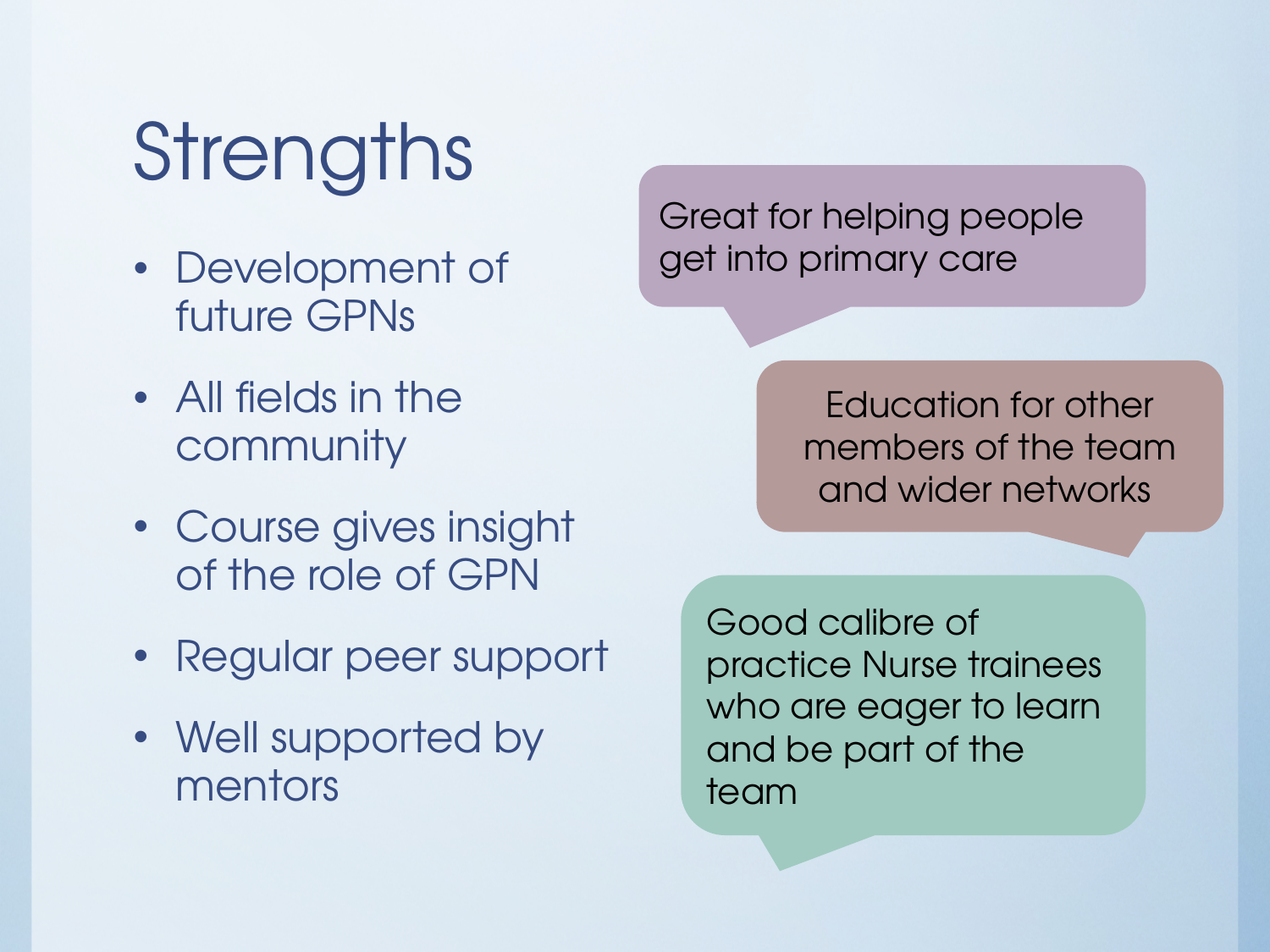

# Strengths
Great for helping people get into primary care
Development of future GPNs
All fields in the community
Course gives insight of the role of GPN
Regular peer support
Well supported by mentors

Education for other members of the team and wider networks
Good calibre of practice Nurse trainees who are eager to learn and be part of the team